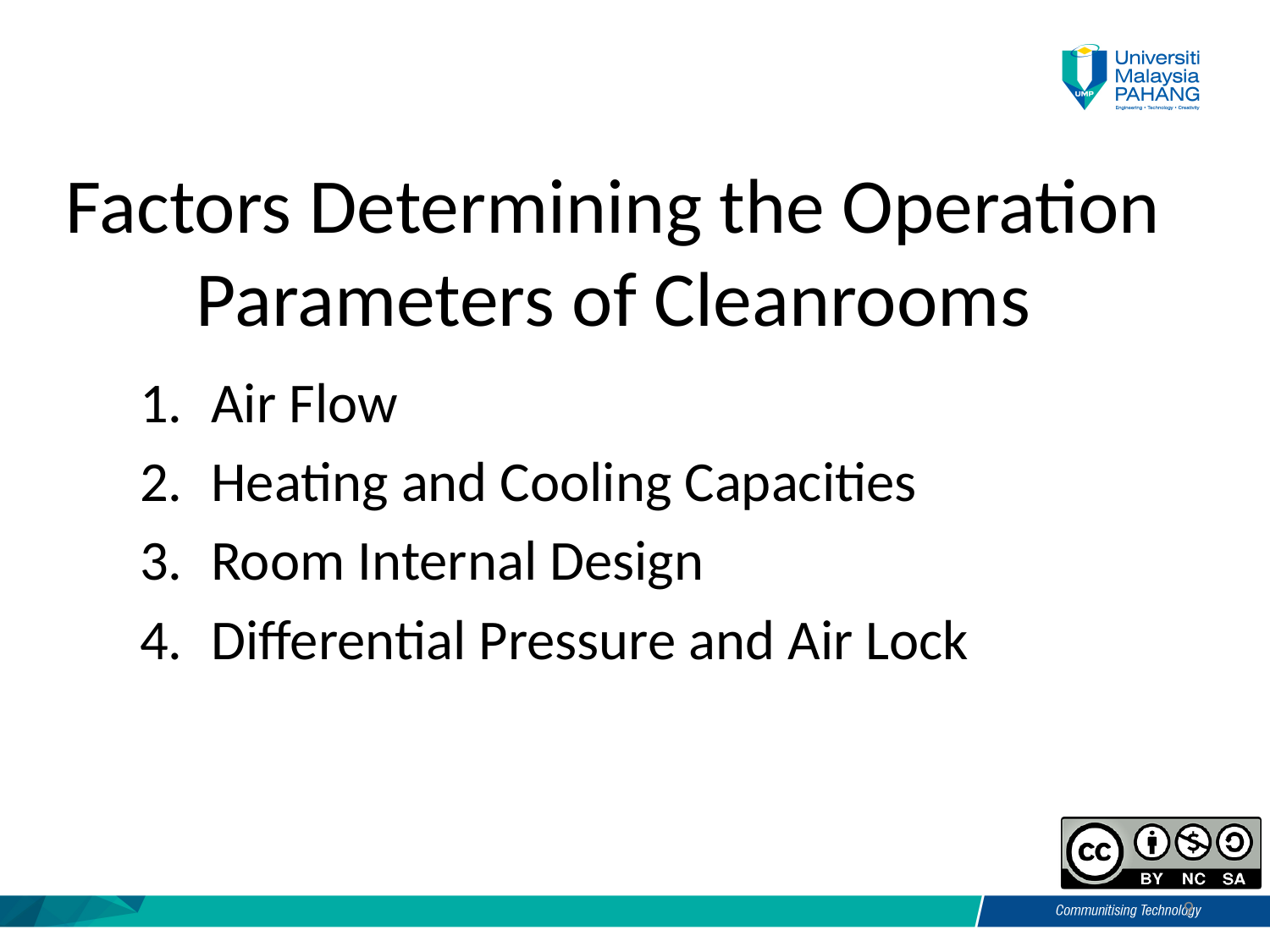

Factors Determining the Operation Parameters of Cleanrooms
Air Flow
Heating and Cooling Capacities
Room Internal Design
Differential Pressure and Air Lock
9